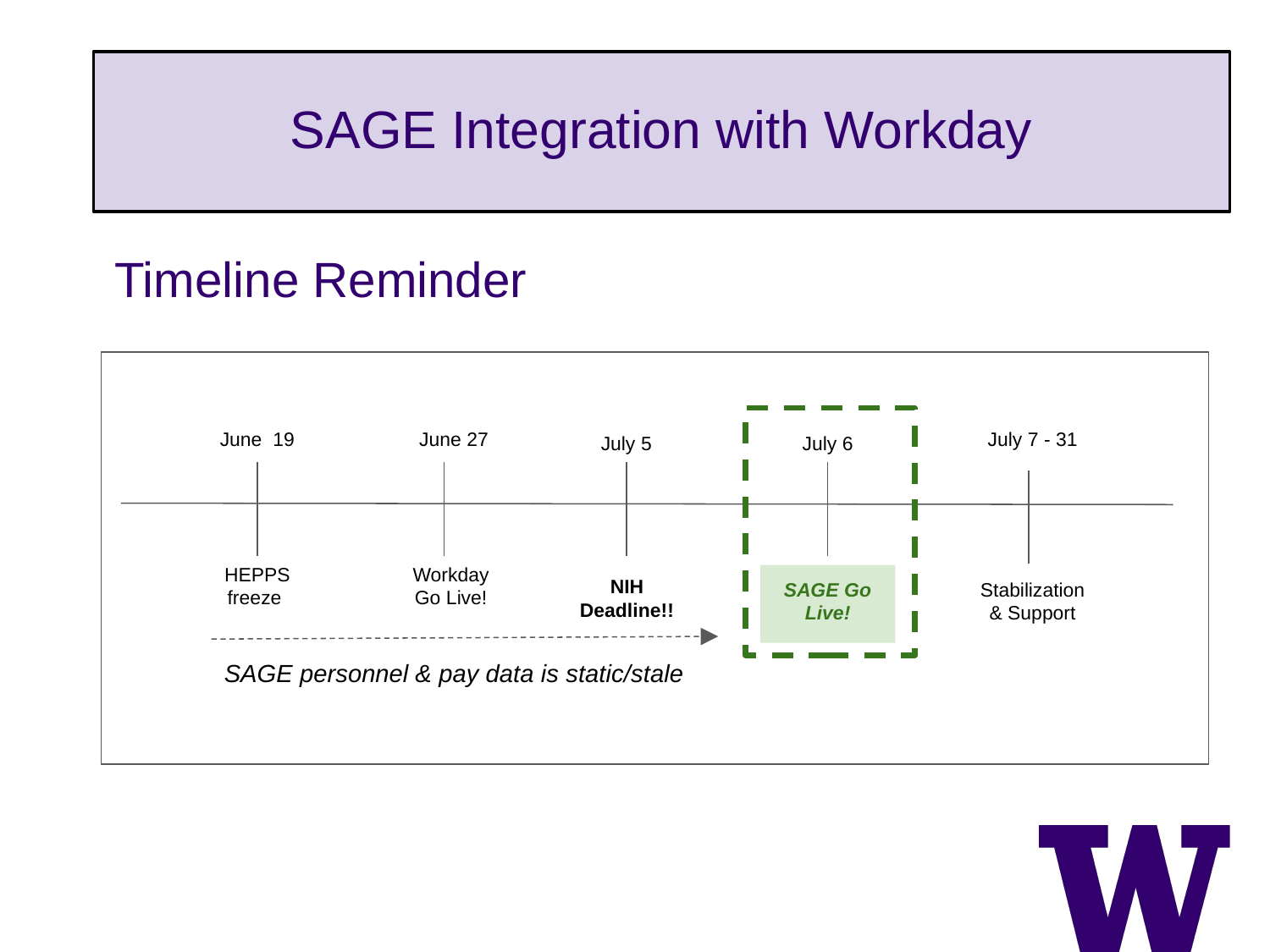

SAGE Integration with Workday
Timeline Reminder

June  19
June 27
July 7 - 31
July 5
July 6
HEPPS freeze
Workday
Go Live!
NIH Deadline!!
SAGE Go Live!
Stabilization & Support
SAGE personnel & pay data is static/stale